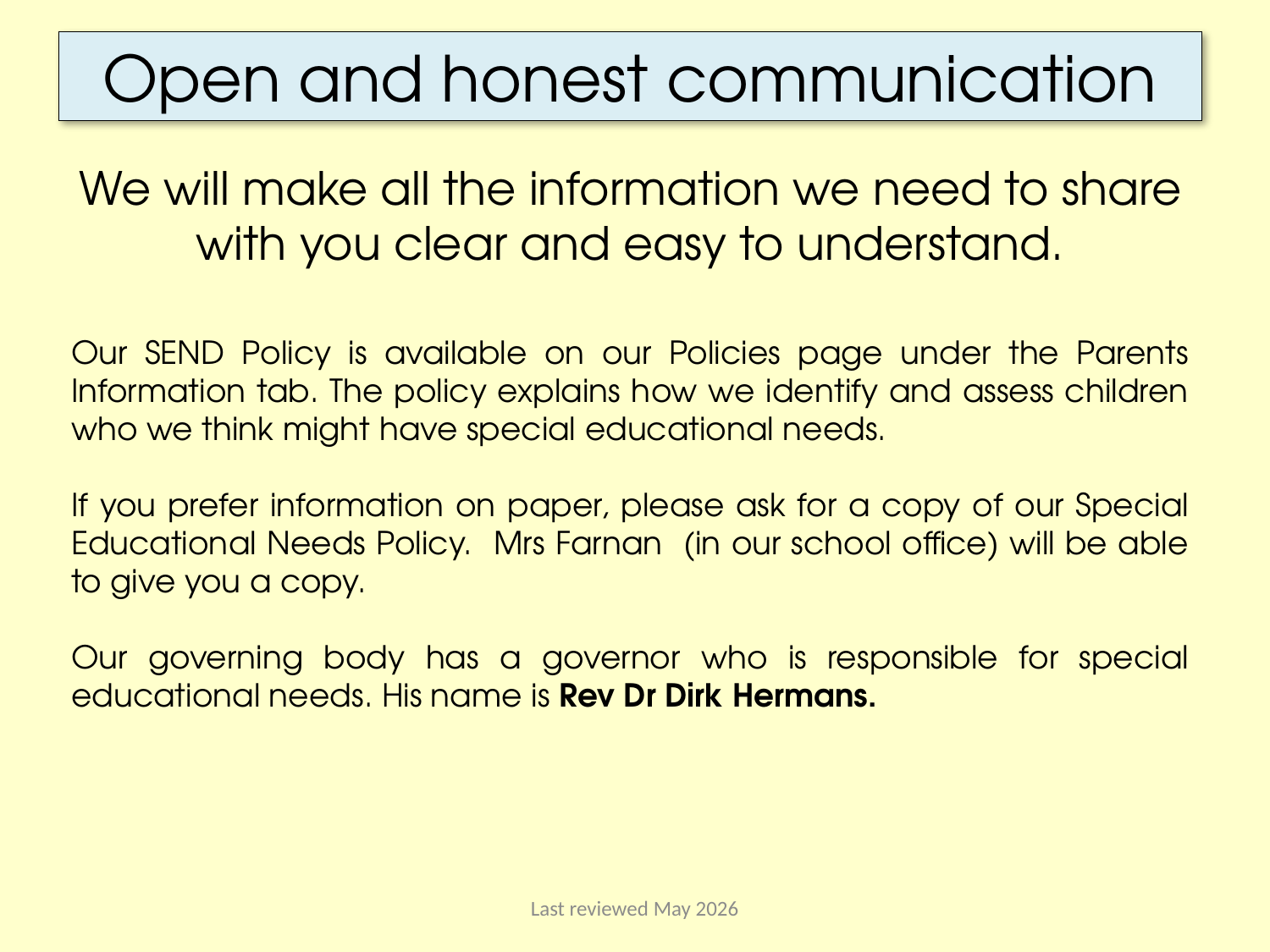

Open and honest communication
We will make all the information we need to share with you clear and easy to understand.

Our SEND Policy is available on our Policies page under the Parents Information tab. The policy explains how we identify and assess children who we think might have special educational needs.

If you prefer information on paper, please ask for a copy of our Special Educational Needs Policy.  Mrs Farnan  (in our school office) will be able to give you a copy.

Our governing body has a governor who is responsible for special educational needs. His name is Rev Dr Dirk Hermans.

Last reviewed May 2026